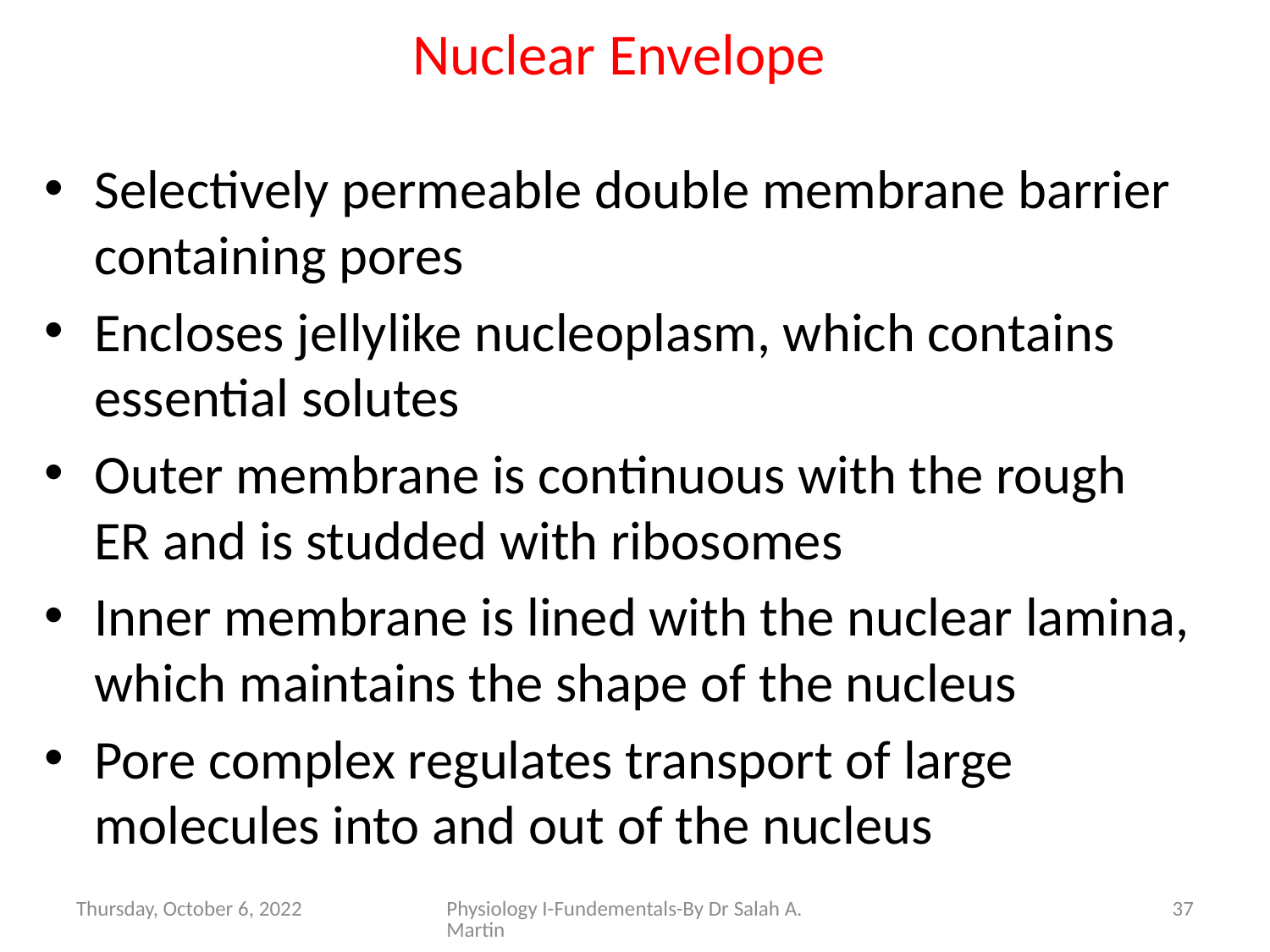

# Nuclear Envelope
Selectively permeable double membrane barrier containing pores
Encloses jellylike nucleoplasm, which contains essential solutes
Outer membrane is continuous with the rough ER and is studded with ribosomes
Inner membrane is lined with the nuclear lamina, which maintains the shape of the nucleus
Pore complex regulates transport of large molecules into and out of the nucleus
Thursday, October 6, 2022
Physiology I-Fundementals-By Dr Salah A. Martin
37